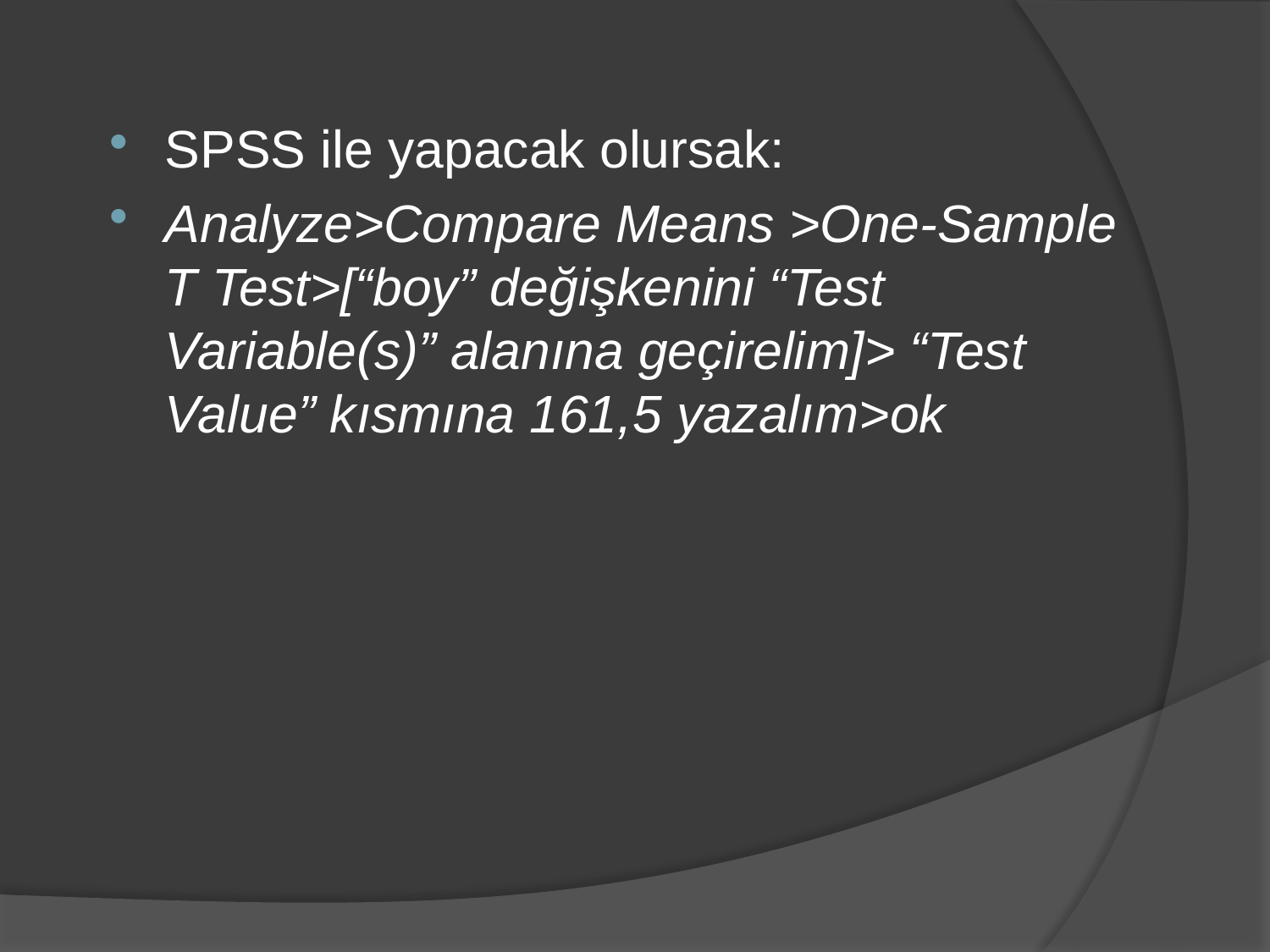

SPSS ile yapacak olursak:
Analyze>Compare Means >One-Sample T Test>[“boy” değişkenini “Test Variable(s)” alanına geçirelim]> “Test Value” kısmına 161,5 yazalım>ok